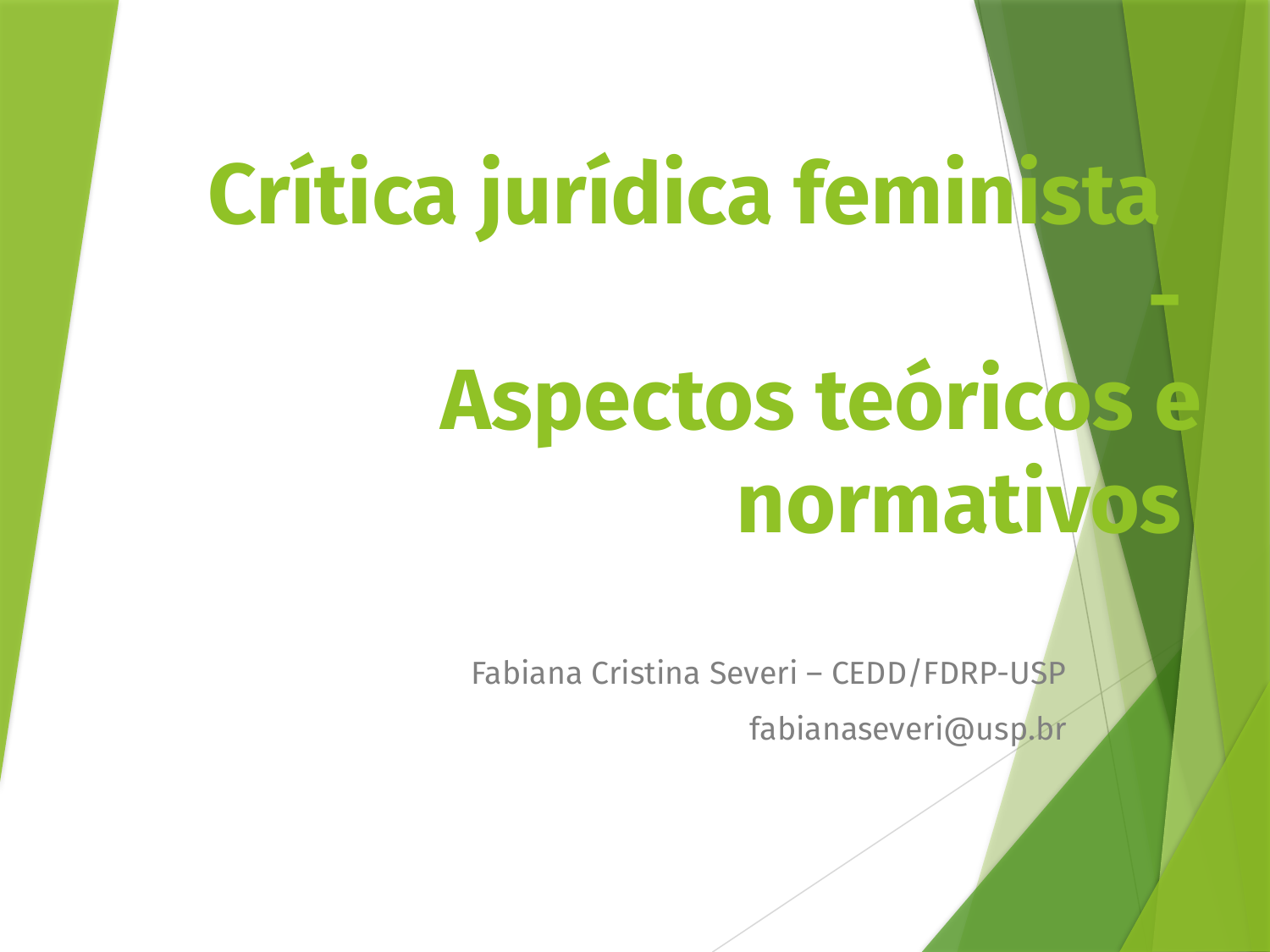

# Crítica jurídica feminista - Aspectos teóricos e normativos
Fabiana Cristina Severi – CEDD/FDRP-USP
fabianaseveri@usp.br